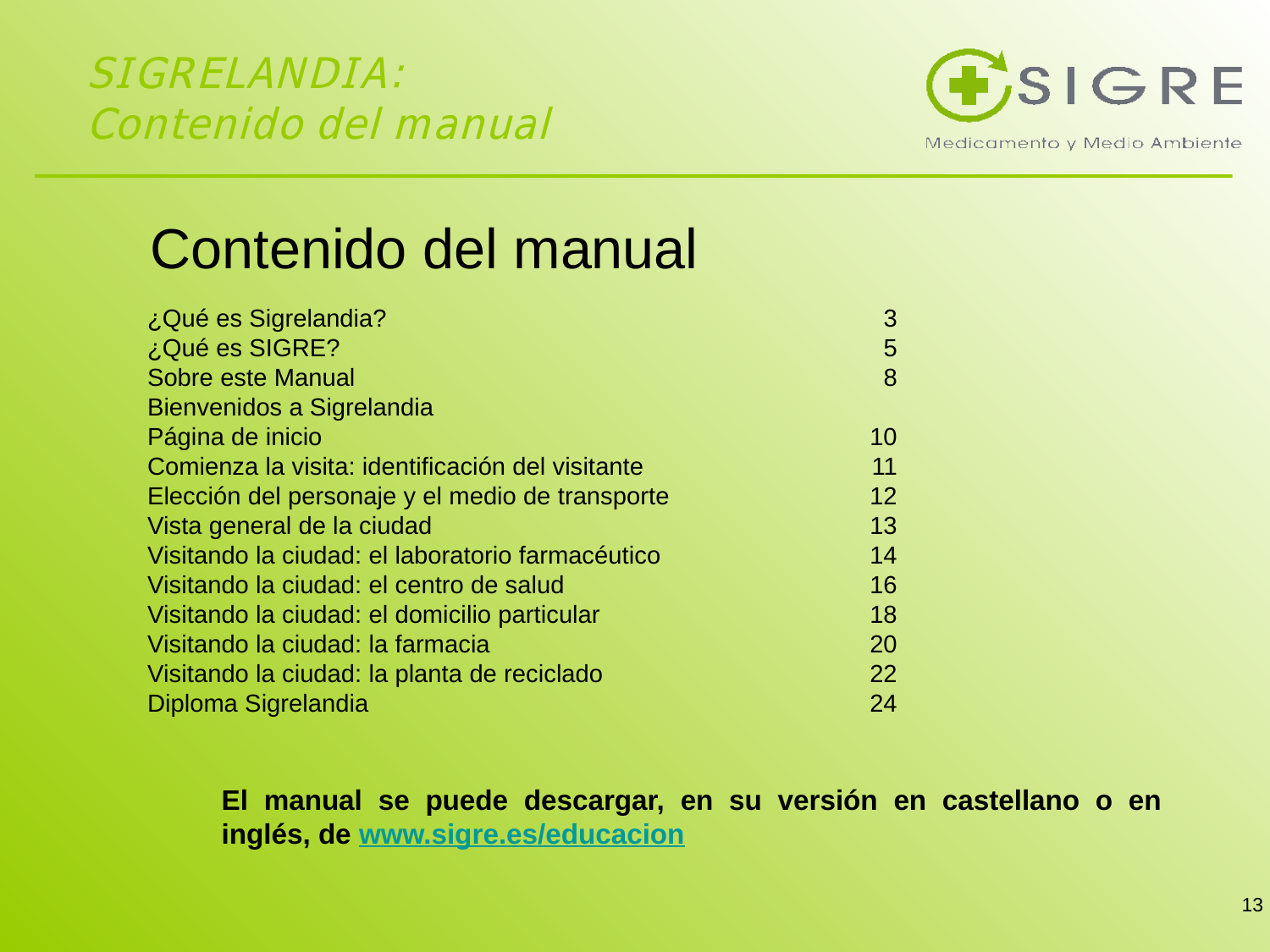

SIGRELANDIA:
Contenido del manual
Contenido del manual
¿Qué es Sigrelandia?	3
¿Qué es SIGRE?	5
Sobre este Manual	8
Bienvenidos a Sigrelandia
Página de inicio	10
Comienza la visita: identificación del visitante 	11
Elección del personaje y el medio de transporte	12
Vista general de la ciudad	13
Visitando la ciudad: el laboratorio farmacéutico	14
Visitando la ciudad: el centro de salud	16
Visitando la ciudad: el domicilio particular	18
Visitando la ciudad: la farmacia	20
Visitando la ciudad: la planta de reciclado	22
Diploma Sigrelandia	24
El manual se puede descargar, en su versión en castellano o en inglés, de www.sigre.es/educacion